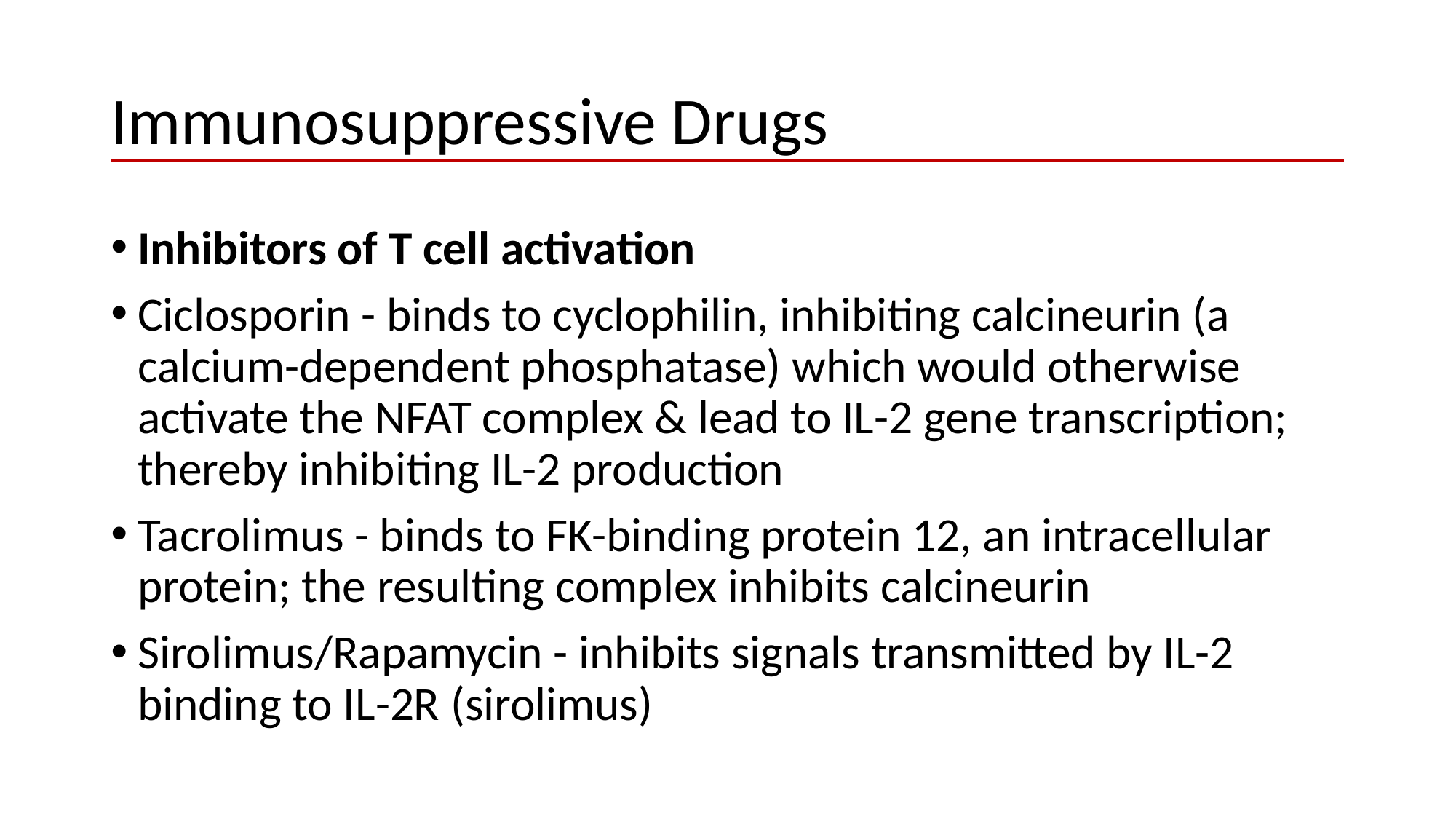

# Immunosuppressive Drugs
Inhibitors of T cell activation
Ciclosporin - binds to cyclophilin, inhibiting calcineurin (a calcium-dependent phosphatase) which would otherwise activate the NFAT complex & lead to IL-2 gene transcription; thereby inhibiting IL-2 production
Tacrolimus - binds to FK-binding protein 12, an intracellular protein; the resulting complex inhibits calcineurin
Sirolimus/Rapamycin - inhibits signals transmitted by IL-2 binding to IL-2R (sirolimus)